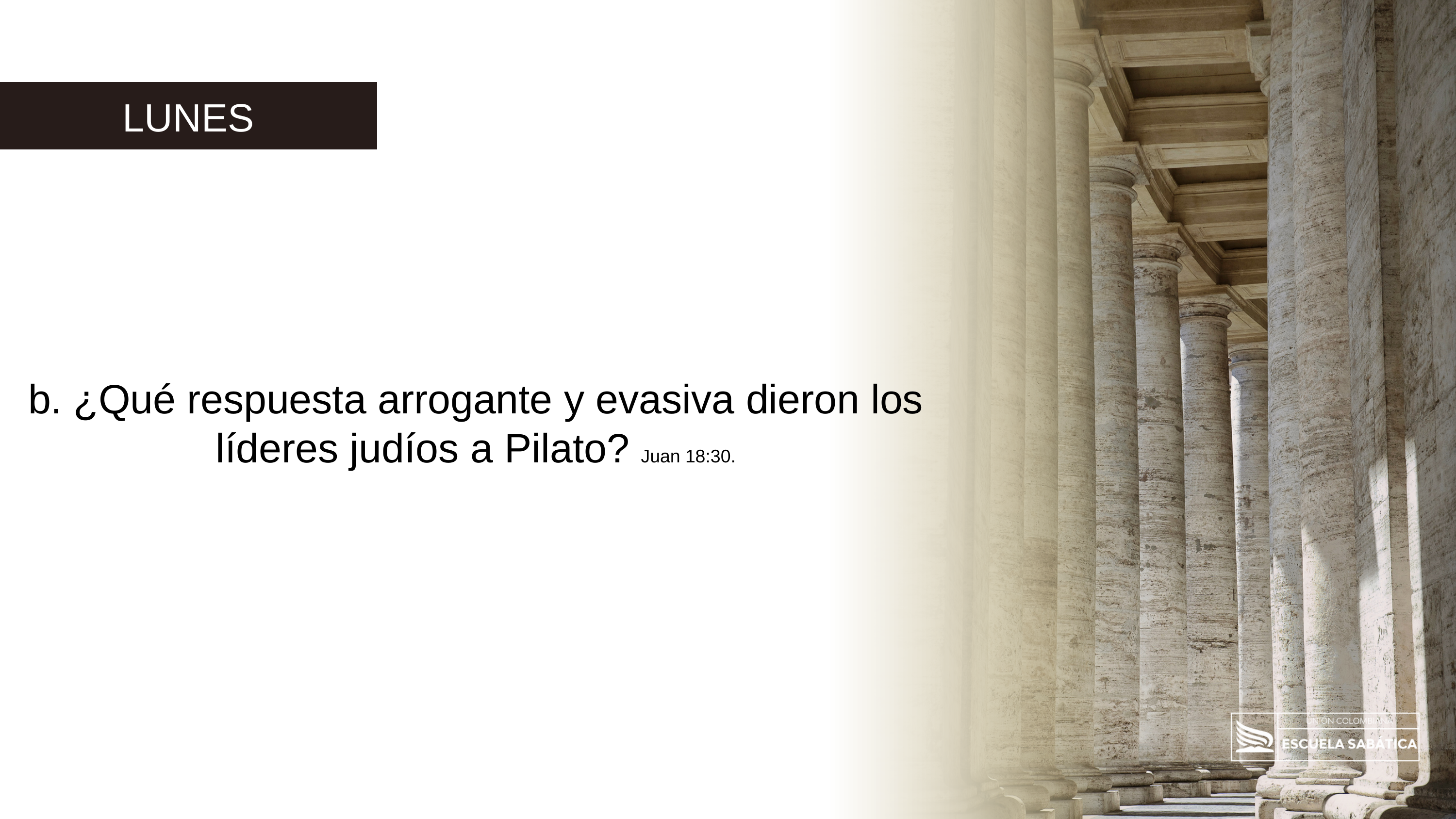

LUNES
b. ¿Qué respuesta arrogante y evasiva dieron los líderes judíos a Pilato? Juan 18:30.